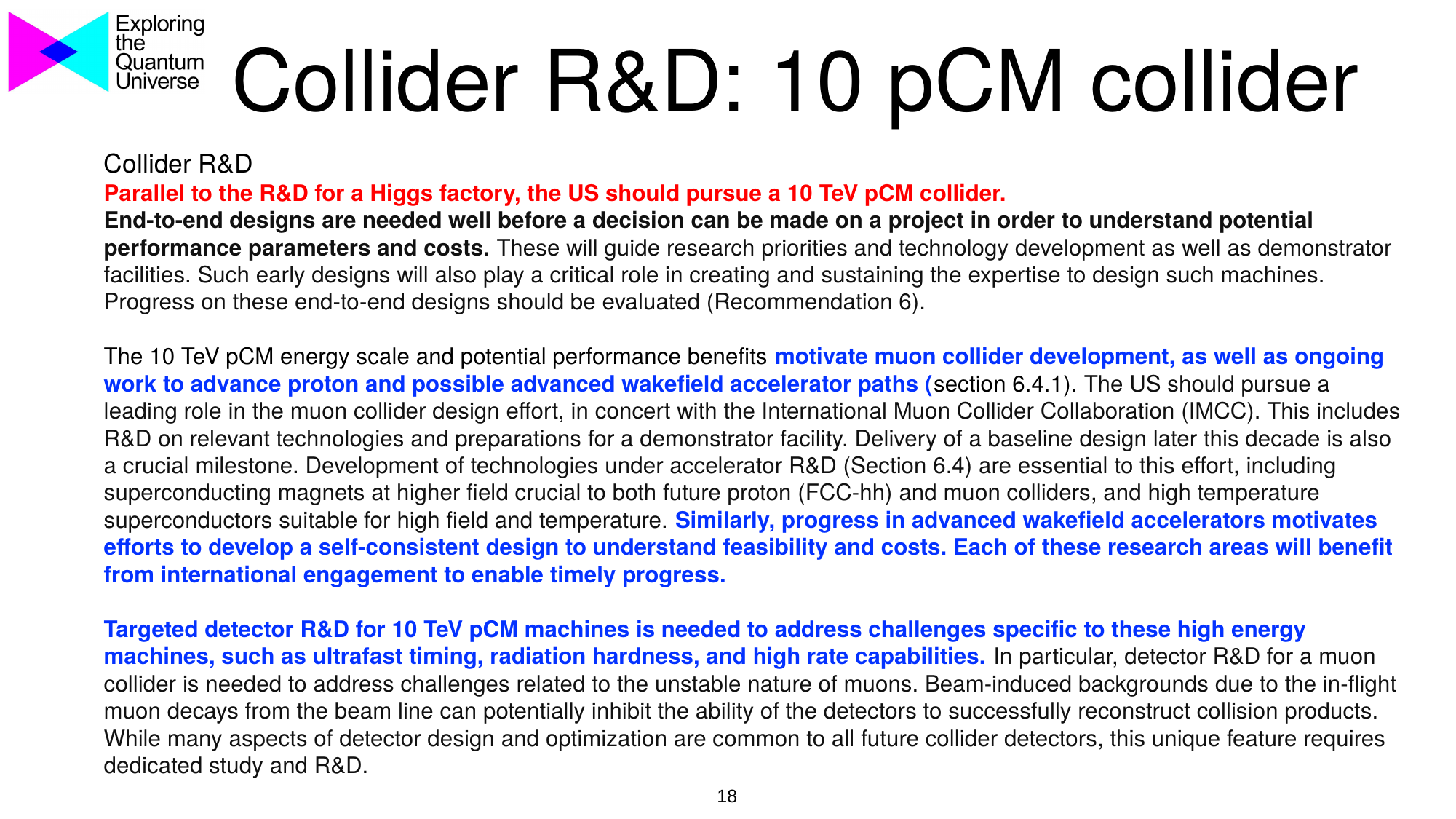

# Collider R&D: 10 pCM collider
Collider R&D
Parallel to the R&D for a Higgs factory, the US should pursue a 10 TeV pCM collider.
End-to-end designs are needed well before a decision can be made on a project in order to understand potential performance parameters and costs. These will guide research priorities and technology development as well as demonstrator facilities. Such early designs will also play a critical role in creating and sustaining the expertise to design such machines. Progress on these end-to-end designs should be evaluated (Recommendation 6).

The 10 TeV pCM energy scale and potential performance benefits motivate muon collider development, as well as ongoing work to advance proton and possible advanced wakefield accelerator paths (section 6.4.1). The US should pursue a leading role in the muon collider design effort, in concert with the International Muon Collider Collaboration (IMCC). This includes R&D on relevant technologies and preparations for a demonstrator facility. Delivery of a baseline design later this decade is also a crucial milestone. Development of technologies under accelerator R&D (Section 6.4) are essential to this effort, including superconducting magnets at higher field crucial to both future proton (FCC-hh) and muon colliders, and high temperature superconductors suitable for high field and temperature. Similarly, progress in advanced wakefield accelerators motivates efforts to develop a self-consistent design to understand feasibility and costs. Each of these research areas will benefit from international engagement to enable timely progress.

Targeted detector R&D for 10 TeV pCM machines is needed to address challenges specific to these high energy machines, such as ultrafast timing, radiation hardness, and high rate capabilities. In particular, detector R&D for a muon collider is needed to address challenges related to the unstable nature of muons. Beam-induced backgrounds due to the in-flight muon decays from the beam line can potentially inhibit the ability of the detectors to successfully reconstruct collision products. While many aspects of detector design and optimization are common to all future collider detectors, this unique feature requires dedicated study and R&D.
18